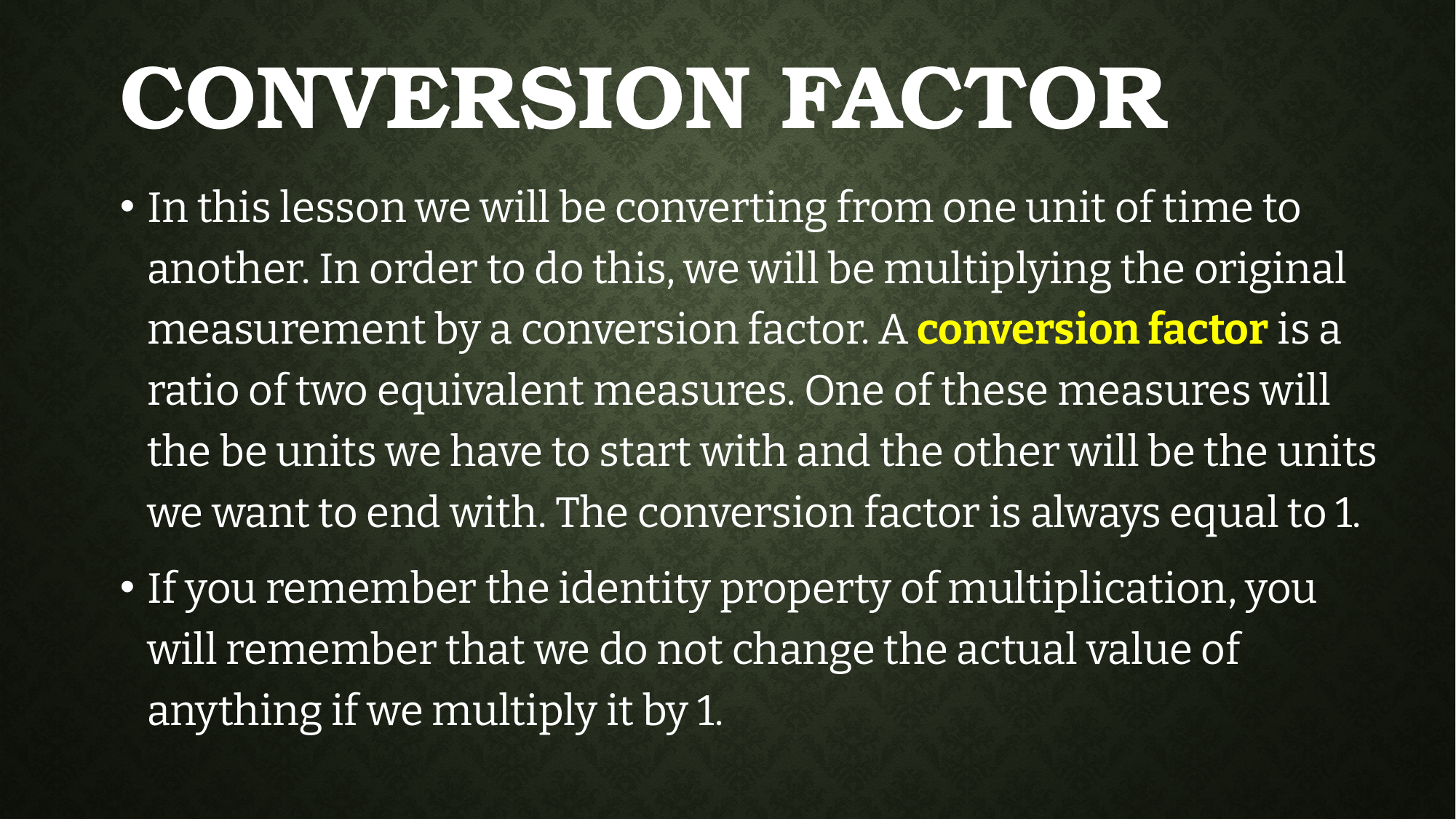

# Conversion factor
In this lesson we will be converting from one unit of time to another. In order to do this, we will be multiplying the original measurement by a conversion factor. A conversion factor is a ratio of two equivalent measures. One of these measures will the be units we have to start with and the other will be the units we want to end with. The conversion factor is always equal to 1.
If you remember the identity property of multiplication, you will remember that we do not change the actual value of anything if we multiply it by 1.